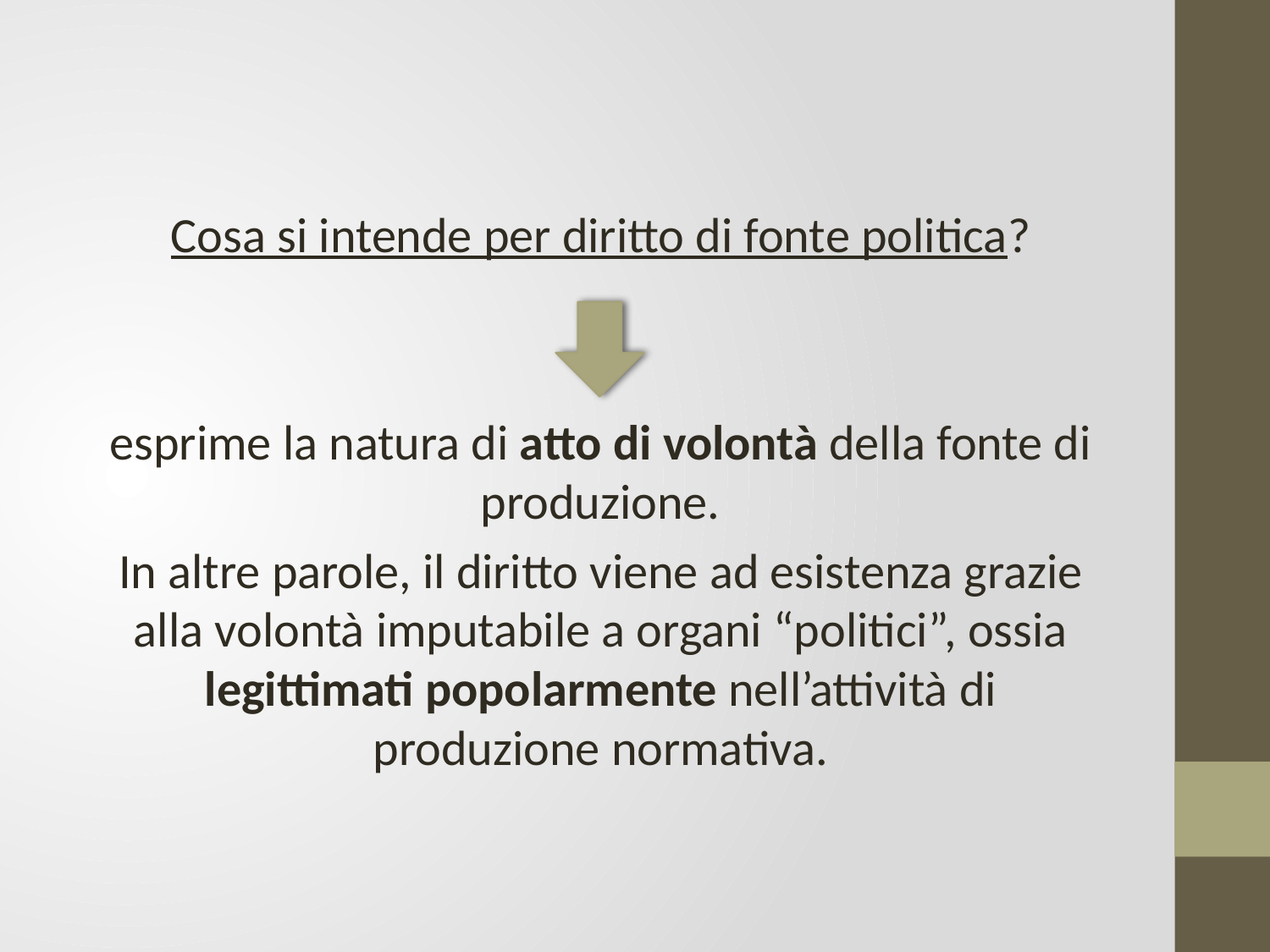

Cosa si intende per diritto di fonte politica?

esprime la natura di atto di volontà della fonte di produzione.
In altre parole, il diritto viene ad esistenza grazie alla volontà imputabile a organi “politici”, ossia legittimati popolarmente nell’attività di produzione normativa.